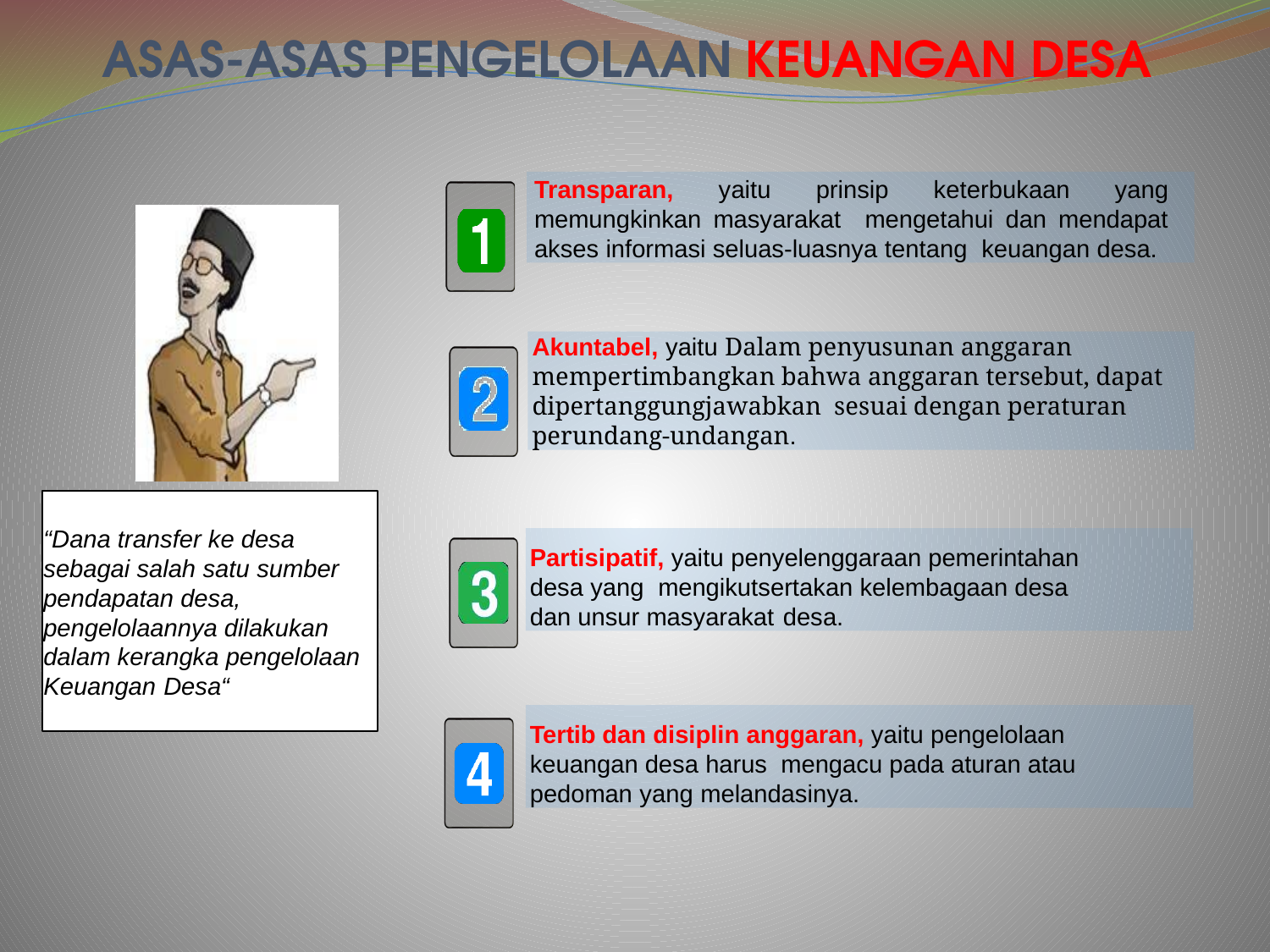

# ASAS-ASAS PENGELOLAAN KEUANGAN DESA
Transparan, yaitu prinsip keterbukaan yang memungkinkan masyarakat  mengetahui dan mendapat akses informasi seluas-luasnya tentang  keuangan desa.

Akuntabel, yaitu Dalam penyusunan anggaran mempertimbangkan bahwa anggaran tersebut, dapat dipertanggungjawabkan  sesuai dengan peraturan perundang-undangan.

“Dana transfer ke desa sebagai salah satu sumber pendapatan desa, pengelolaannya dilakukan dalam kerangka pengelolaan Keuangan Desa“

Partisipatif, yaitu penyelenggaraan pemerintahan desa yang  mengikutsertakan kelembagaan desa dan unsur masyarakat desa.

Tertib dan disiplin anggaran, yaitu pengelolaan keuangan desa harus  mengacu pada aturan atau pedoman yang melandasinya.